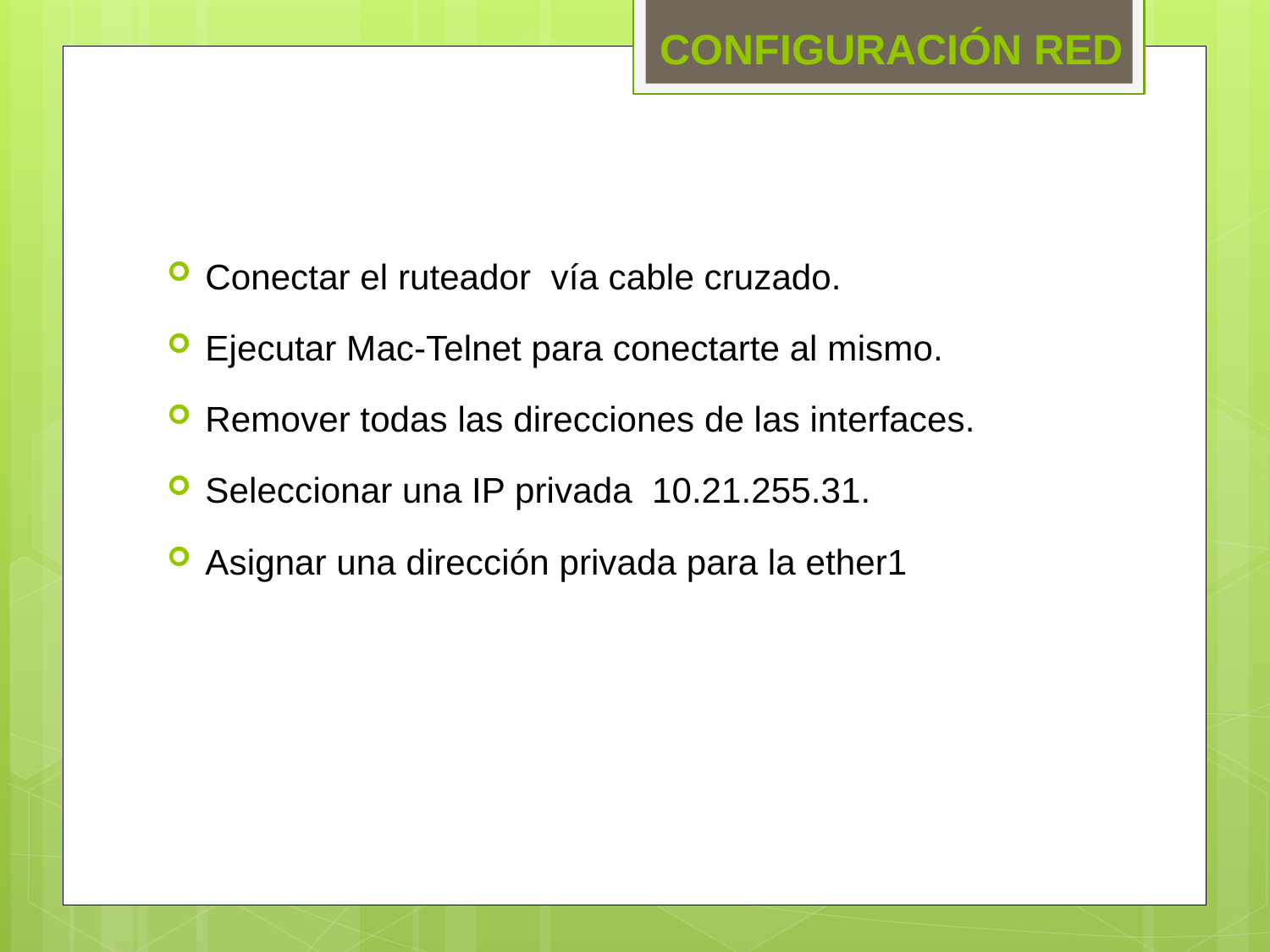

CONFIGURACIÓN RED
Conectar el ruteador  vía cable cruzado.
Ejecutar Mac-Telnet para conectarte al mismo.
Remover todas las direcciones de las interfaces.
Seleccionar una IP privada  10.21.255.31.
Asignar una dirección privada para la ether1